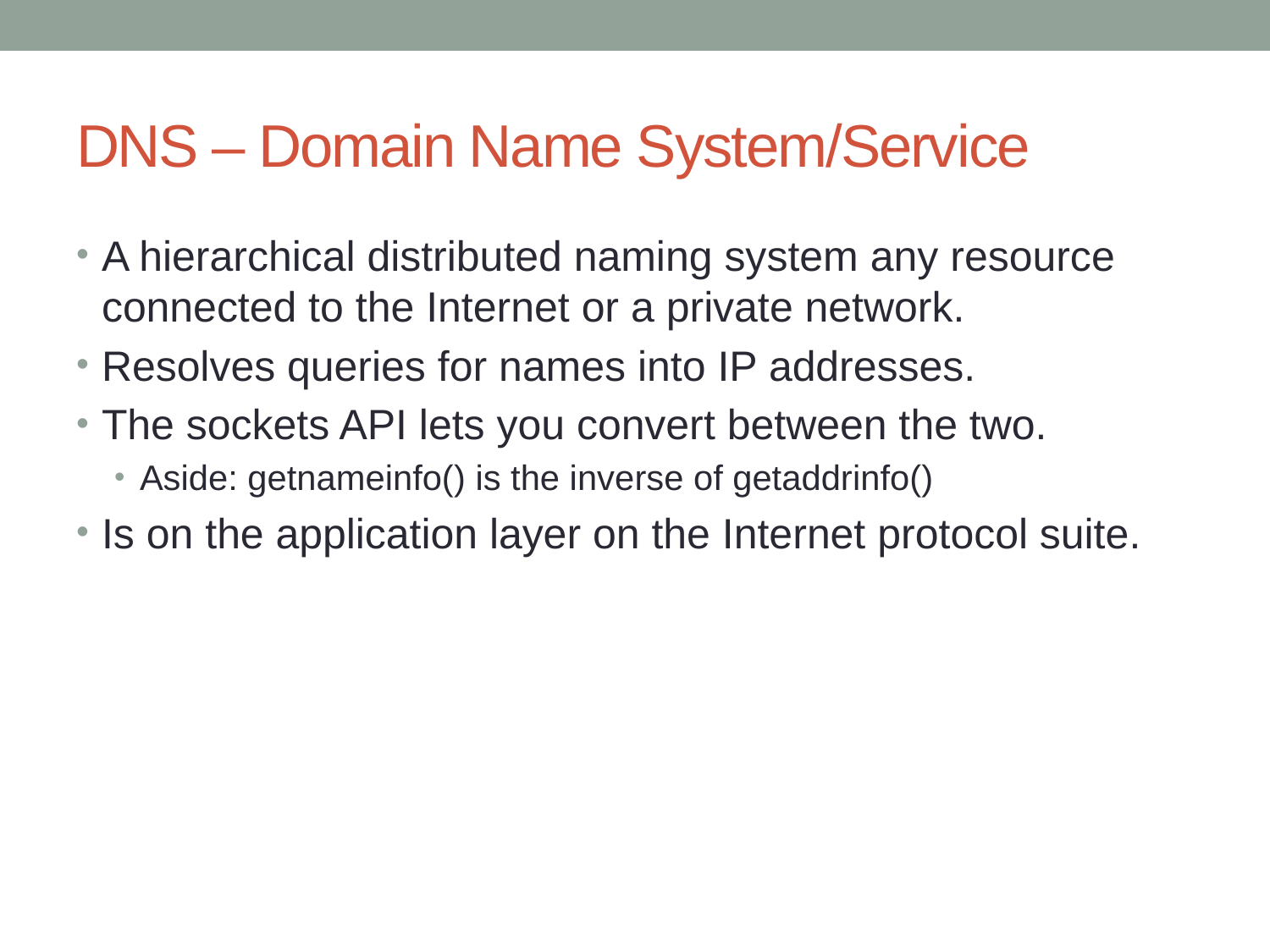

# DNS – Domain Name System/Service
A hierarchical distributed naming system any resource connected to the Internet or a private network.
Resolves queries for names into IP addresses.
The sockets API lets you convert between the two.
Aside: getnameinfo() is the inverse of getaddrinfo()
Is on the application layer on the Internet protocol suite.